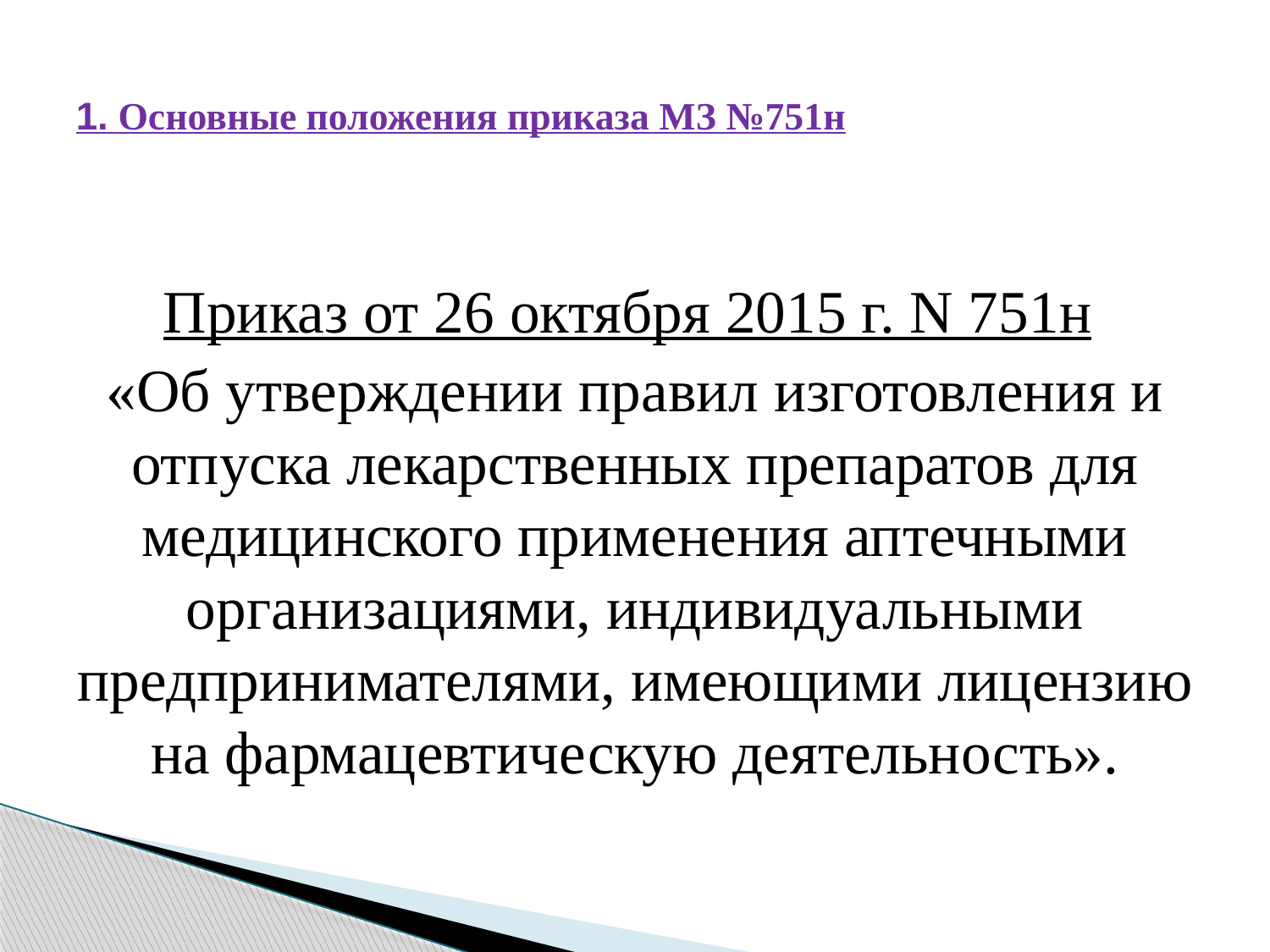

# 1. Основные положения приказа МЗ №751н

Приказ от 26 октября 2015 г. N 751н
«Об утверждении правил изготовления и отпуска лекарственных препаратов для медицинского применения аптечными организациями, индивидуальными предпринимателями, имеющими лицензию на фармацевтическую деятельность».